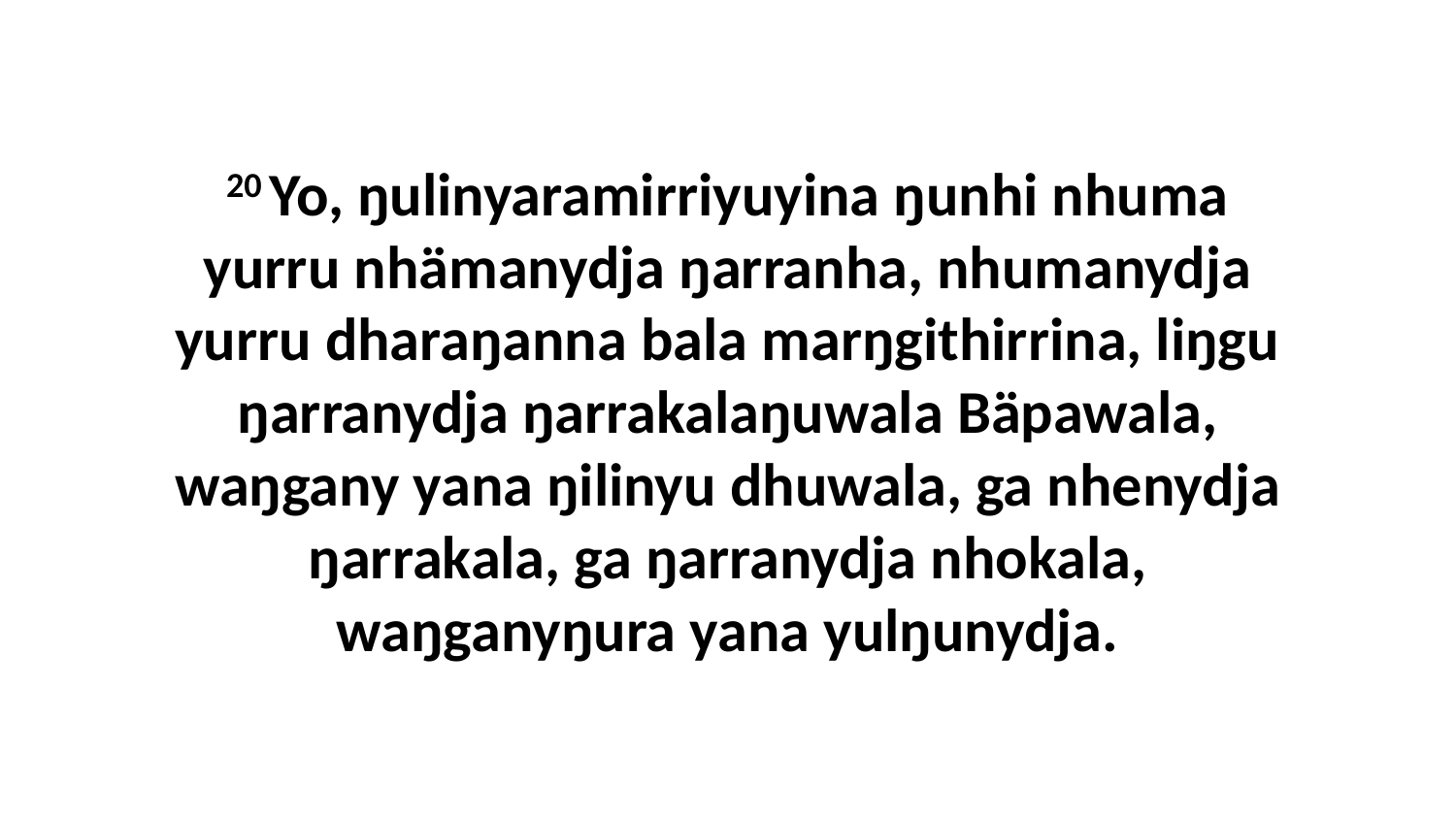

20 Yo, ŋulinyaramirriyuyina ŋunhi nhuma yurru nhämanydja ŋarranha, nhumanydja yurru dharaŋanna bala marŋgithirrina, liŋgu ŋarranydja ŋarrakalaŋuwala Bäpawala, waŋgany yana ŋilinyu dhuwala, ga nhenydja ŋarrakala, ga ŋarranydja nhokala, waŋganyŋura yana yulŋunydja.